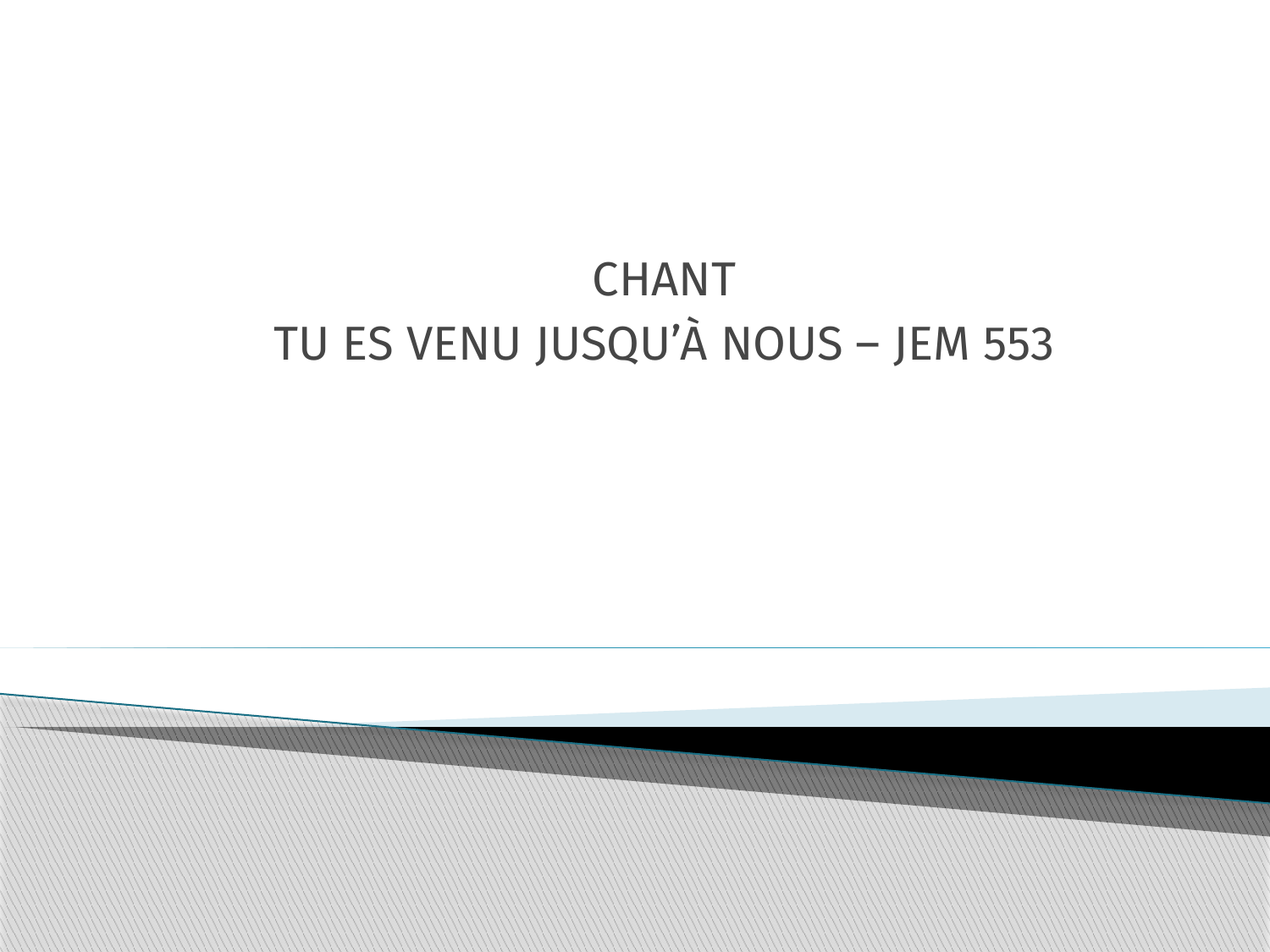

CHANT
TU ES VENU JUSQU’À NOUS – JEM 553